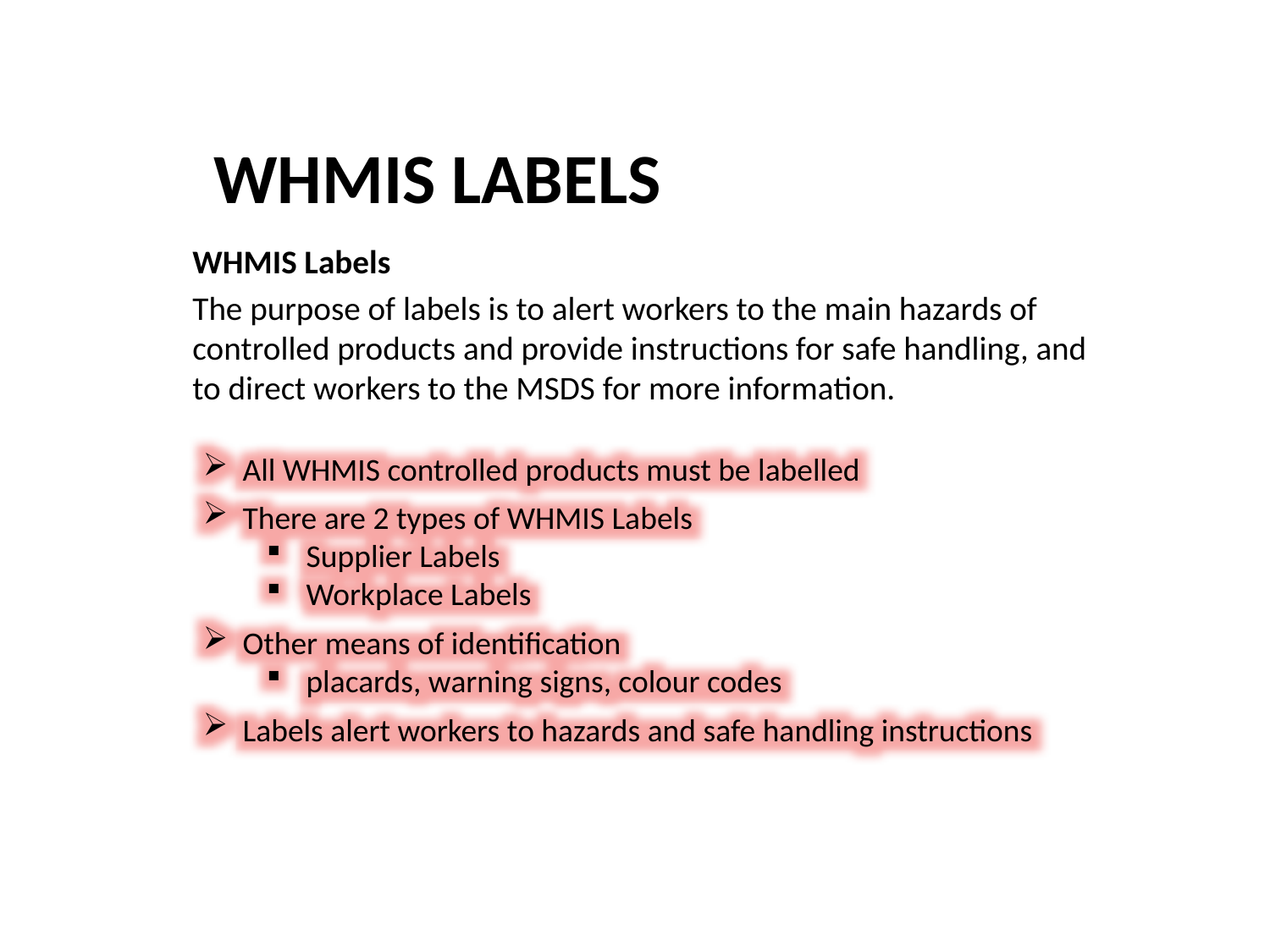

# WHMIS Labels
WHMIS Labels
The purpose of labels is to alert workers to the main hazards of controlled products and provide instructions for safe handling, and to direct workers to the MSDS for more information.
All WHMIS controlled products must be labelled
There are 2 types of WHMIS Labels
Supplier Labels
Workplace Labels
Other means of identification
placards, warning signs, colour codes
Labels alert workers to hazards and safe handling instructions